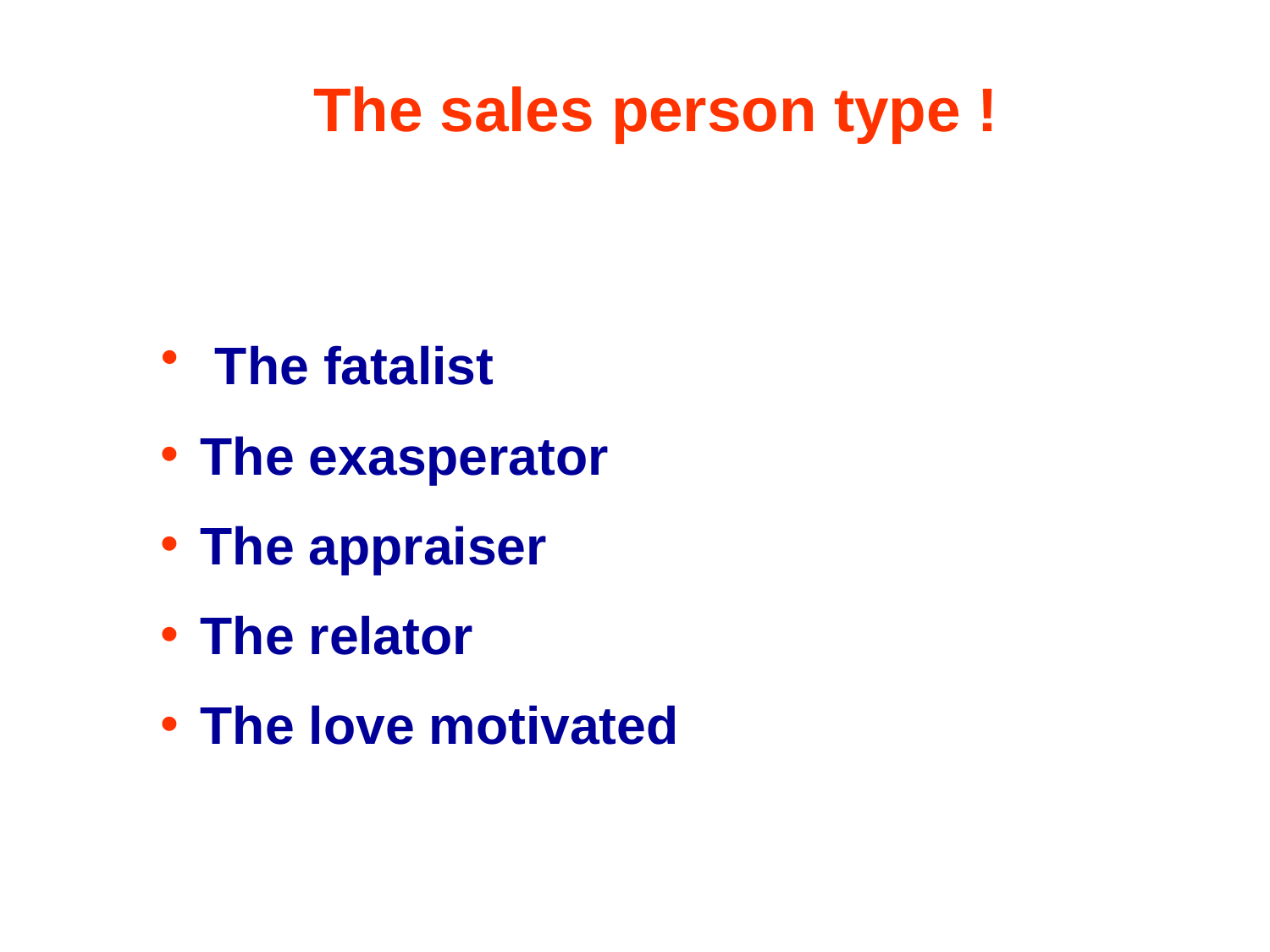

The sales person type !
 The fatalist
The exasperator
The appraiser
The relator
The love motivated